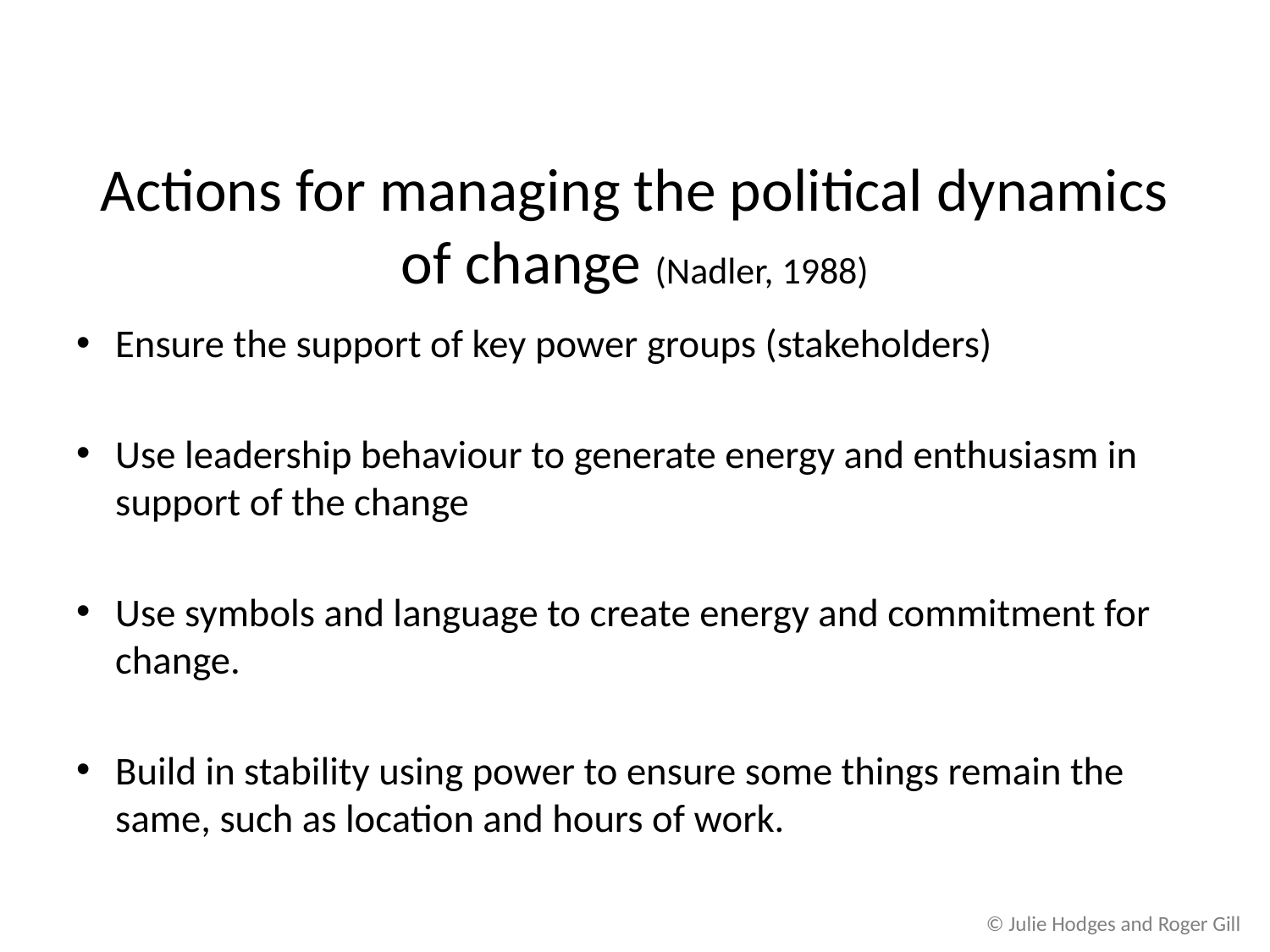

# Actions for managing the political dynamics of change (Nadler, 1988)
Ensure the support of key power groups (stakeholders)

Use leadership behaviour to generate energy and enthusiasm in support of the change

Use symbols and language to create energy and commitment for change.

Build in stability using power to ensure some things remain the same, such as location and hours of work.
© Julie Hodges and Roger Gill